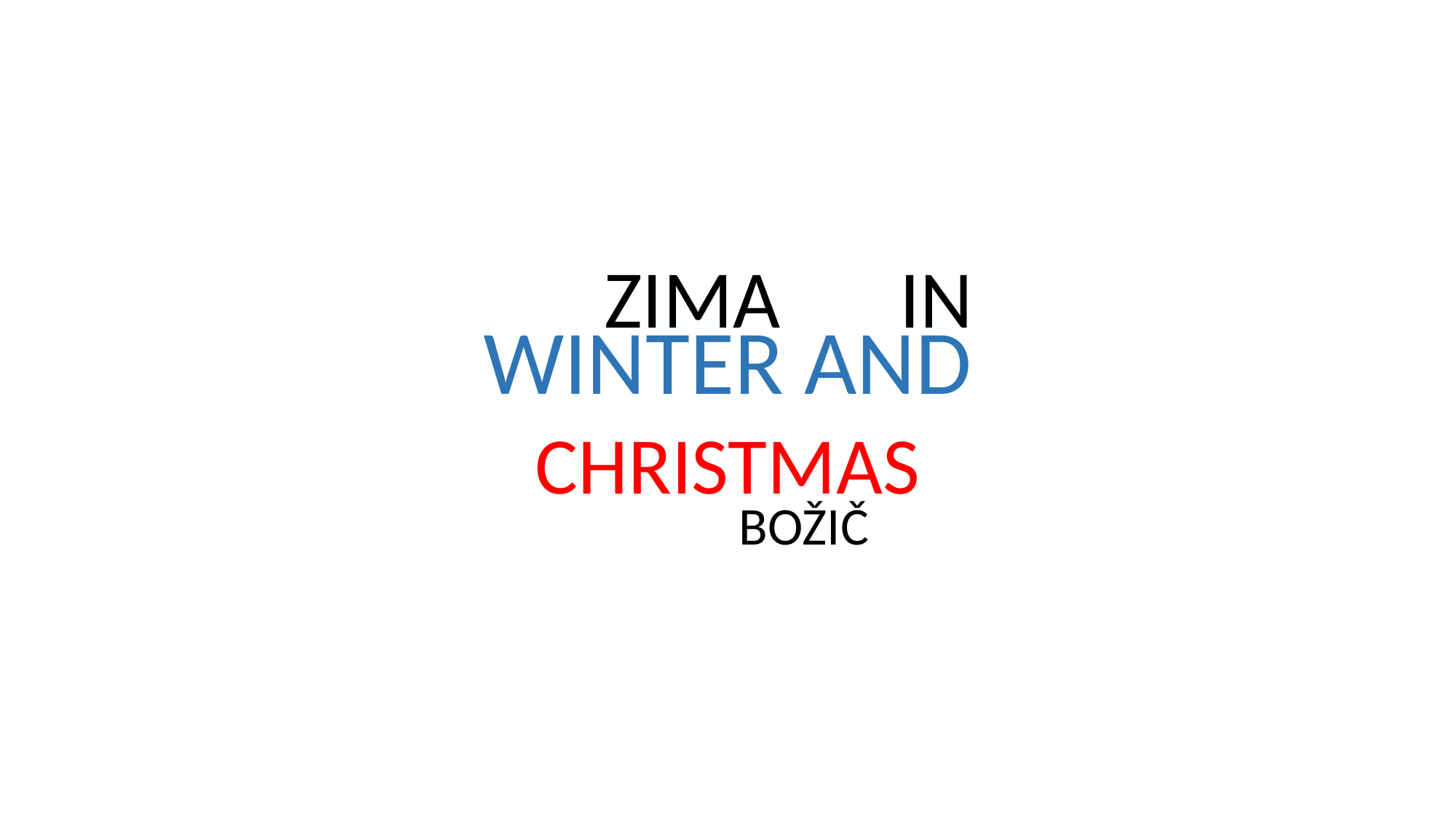

# WINTER AND
ZIMA
IN
CHRISTMAS
BOŽIČ